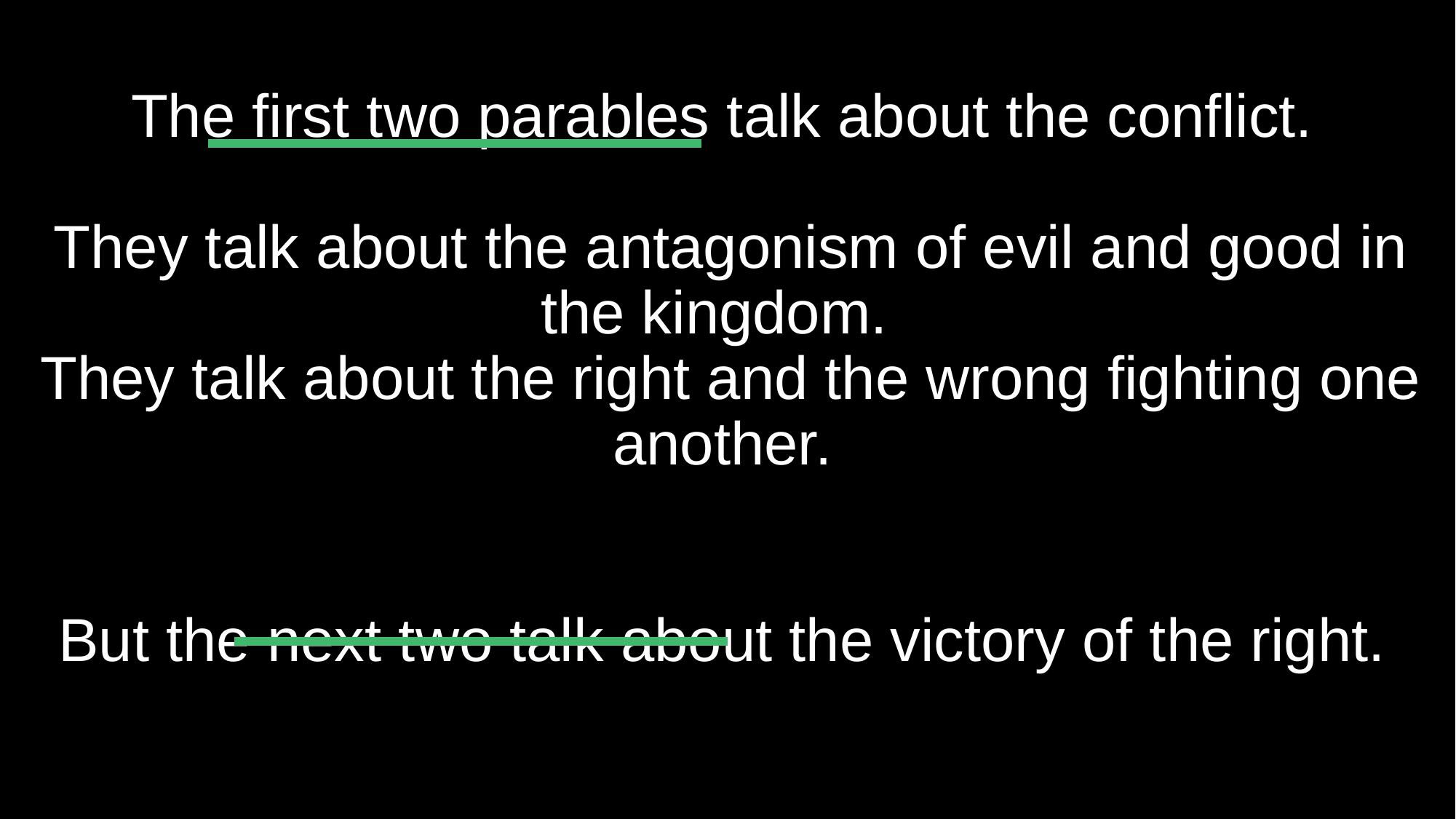

# The first two parables talk about the conflict. They talk about the antagonism of evil and good in the kingdom. They talk about the right and the wrong fighting one another.   But the next two talk about the victory of the right.